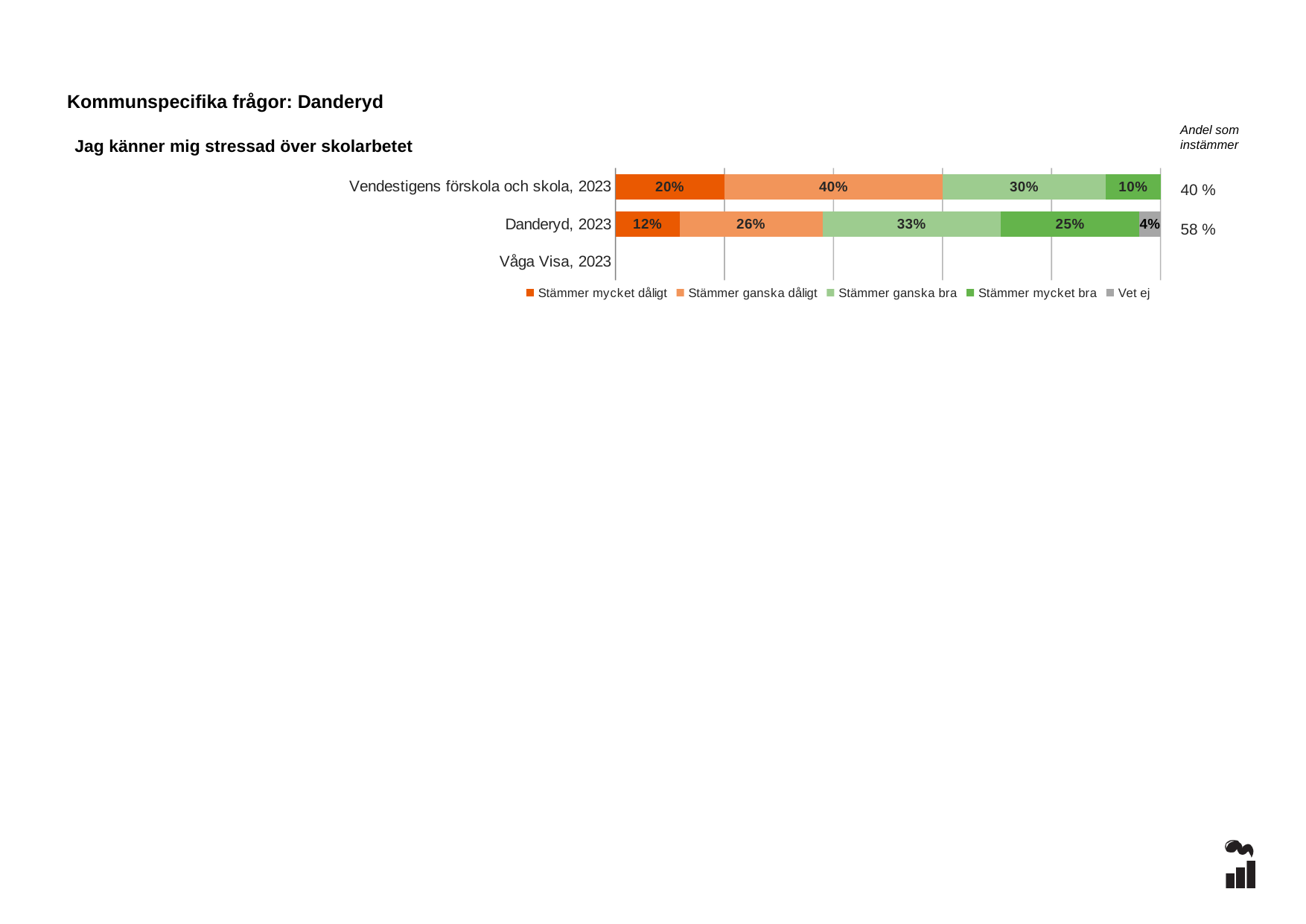

Kommunspecifika frågor: Danderyd
Andel som instämmer
Jag känner mig stressad över skolarbetet

### Chart

| Category | Stämmer mycket dåligt | Stämmer ganska dåligt | Stämmer ganska bra | Stämmer mycket bra | Vet ej |
|---|---|---|---|---|---|
| Vendestigens förskola och skola, 2023 | 0.2 | 0.4 | 0.3 | 0.1 | 0.0 |
| Danderyd, 2023 | 0.1178 | 0.262 | 0.3269 | 0.2548 | 0.0385 |
| Våga Visa, 2023 | None | None | None | None | None |
40 %
58 %